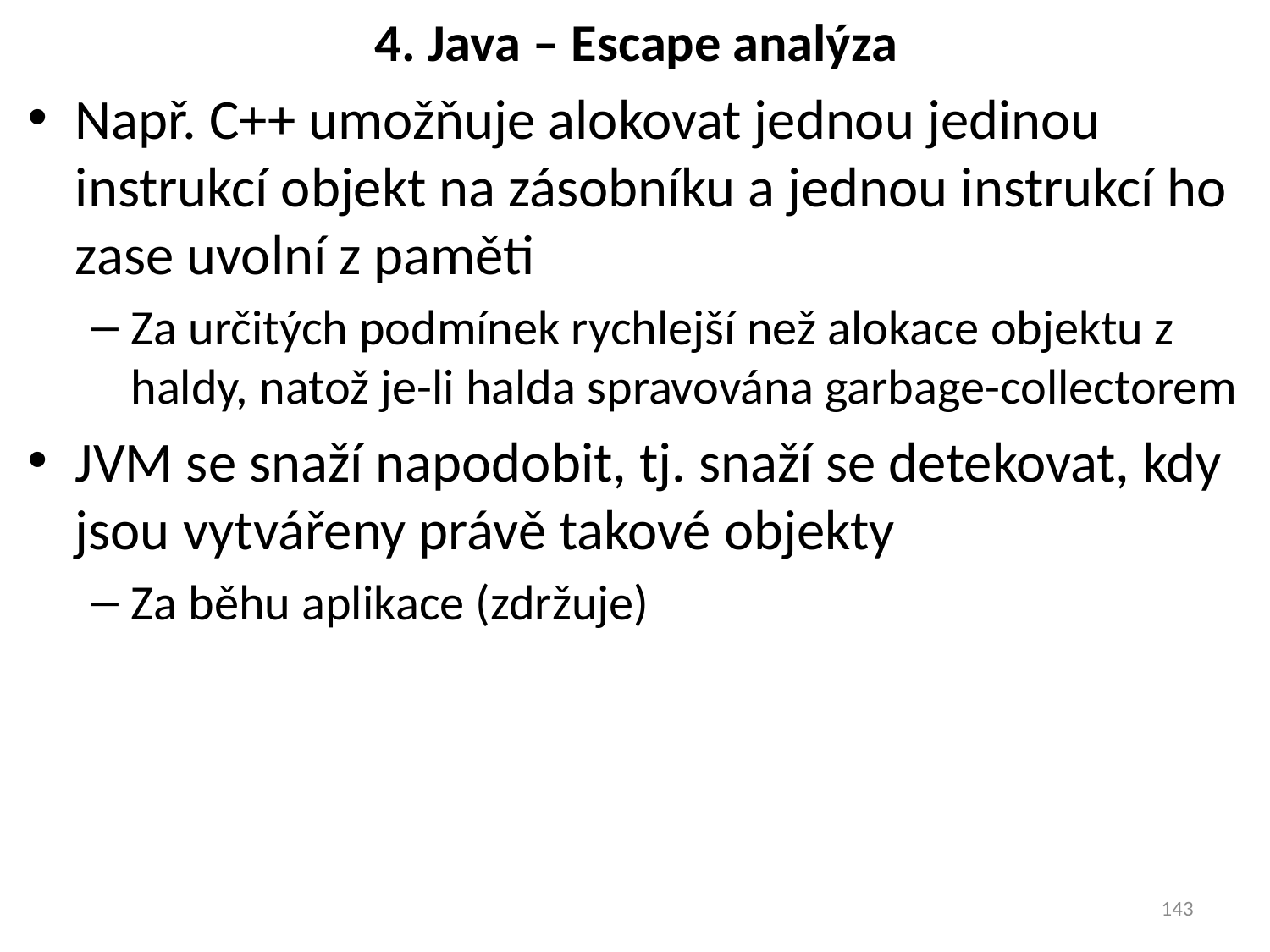

# 4. Java – Escape analýza
Např. C++ umožňuje alokovat jednou jedinou instrukcí objekt na zásobníku a jednou instrukcí ho zase uvolní z paměti
Za určitých podmínek rychlejší než alokace objektu z haldy, natož je-li halda spravována garbage-collectorem
JVM se snaží napodobit, tj. snaží se detekovat, kdy jsou vytvářeny právě takové objekty
Za běhu aplikace (zdržuje)

143